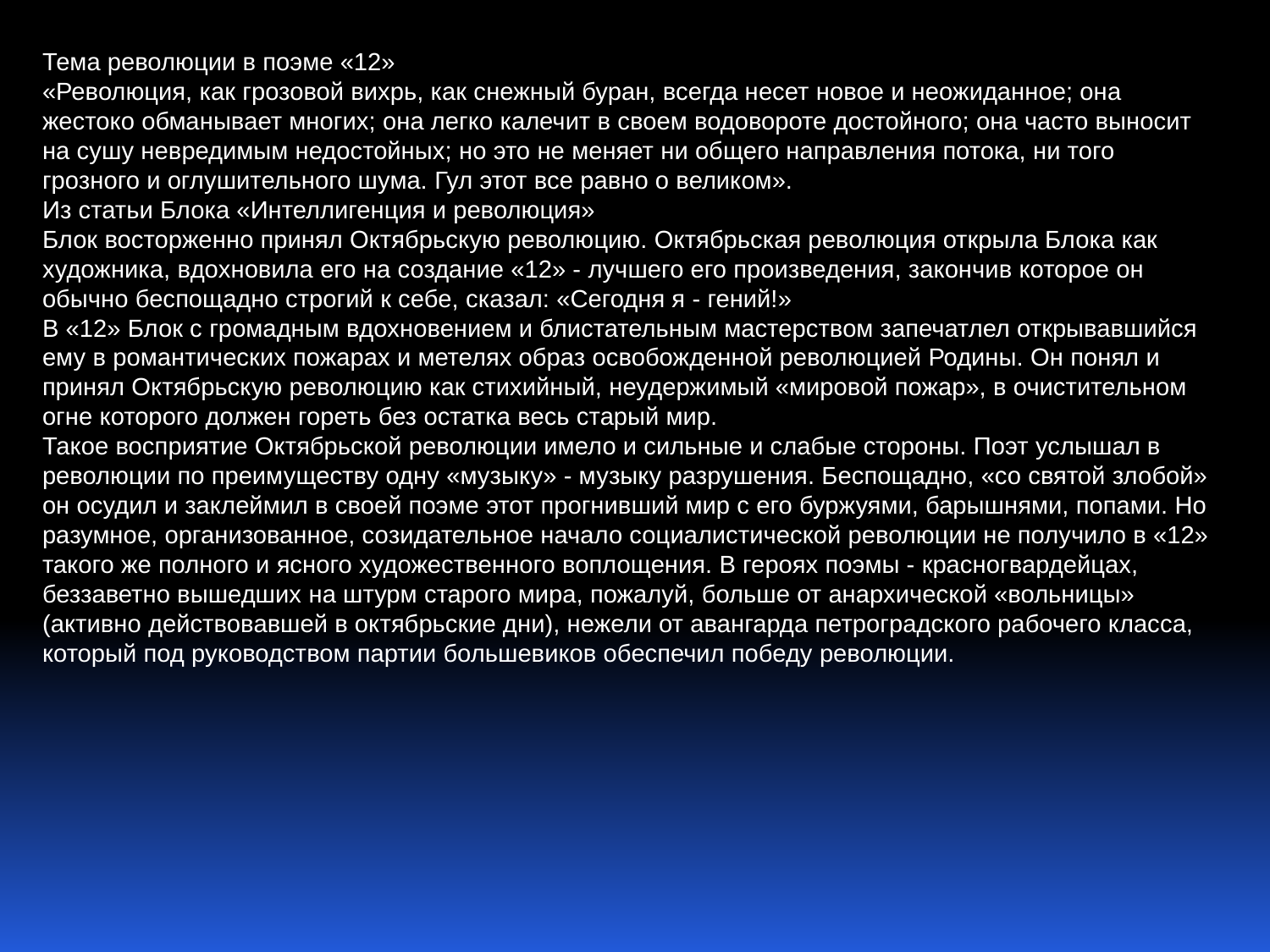

Тема революции в поэме «12»
«Революция, как грозовой вихрь, как снежный буран, всегда несет новое и неожиданное; она жестоко обманывает многих; она легко калечит в своем водовороте достойного; она часто выносит на сушу невредимым недостойных; но это не меняет ни общего направления потока, ни того грозного и оглушительного шума. Гул этот все равно о великом».
Из статьи Блока «Интеллигенция и революция»
Блок восторженно принял Октябрьскую революцию. Октябрьская революция открыла Блока как художника, вдохновила его на создание «12» - лучшего его произведения, закончив которое он обычно беспощадно строгий к себе, сказал: «Сегодня я - гений!»
В «12» Блок с громадным вдохновением и блистательным мастерством запечатлел открывавшийся ему в романтических пожарах и метелях образ освобожденной революцией Родины. Он понял и принял Октябрьскую революцию как стихийный, неудержимый «мировой пожар», в очистительном огне которого должен гореть без остатка весь старый мир.
Такое восприятие Октябрьской революции имело и сильные и слабые стороны. Поэт услышал в революции по преимуществу одну «музыку» - музыку разрушения. Беспощадно, «со святой злобой» он осудил и заклеймил в своей поэме этот прогнивший мир с его буржуями, барышнями, попами. Но разумное, организованное, созидательное начало социалистической революции не получило в «12» такого же полного и ясного художественного воплощения. В героях поэмы - красногвардейцах, беззаветно вышедших на штурм старого мира, пожалуй, больше от анархической «вольницы» (активно действовавшей в октябрьские дни), нежели от авангарда петроградского рабочего класса, который под руководством партии большевиков обеспечил победу революции.